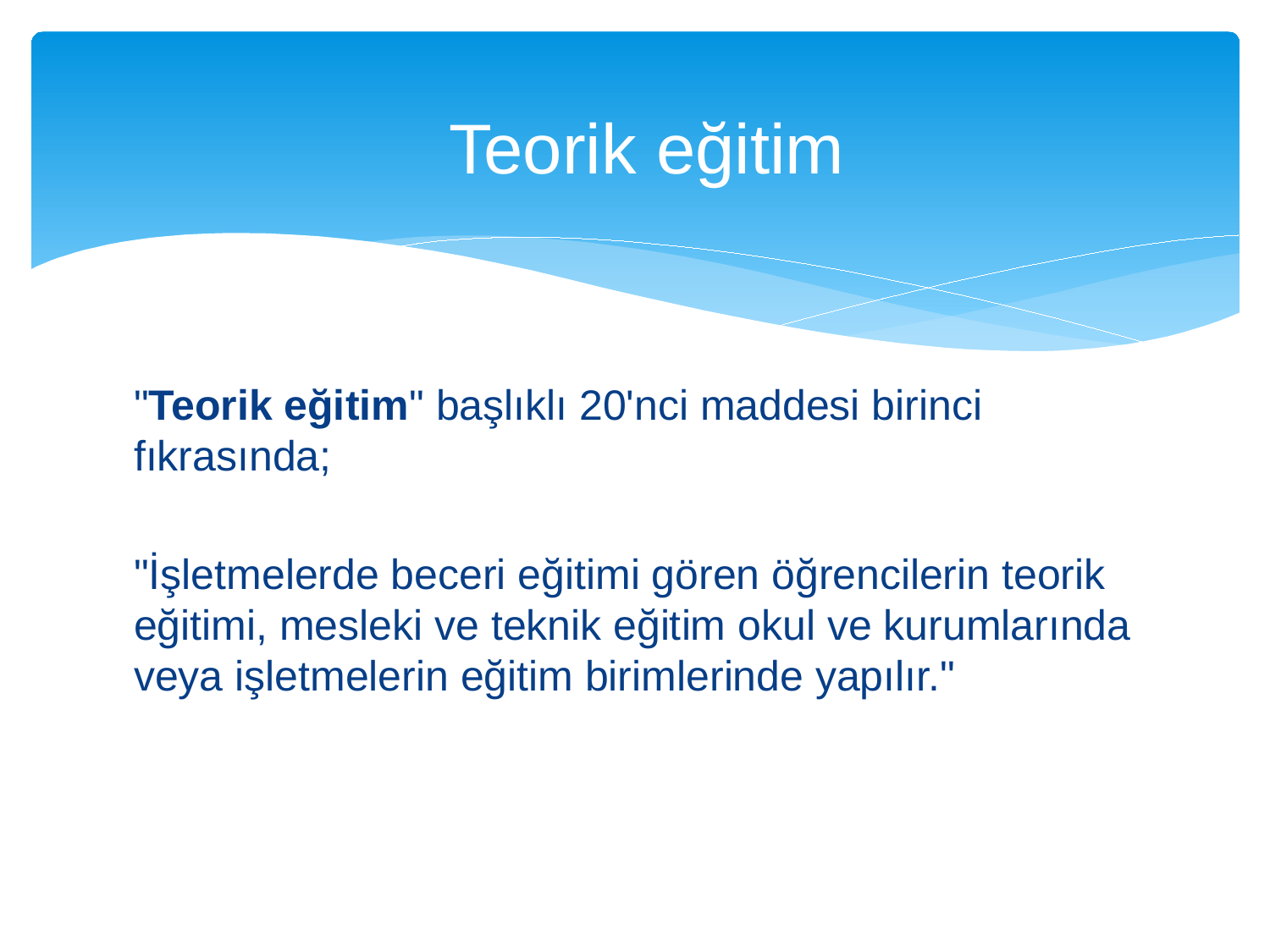

Teorik eğitim
"Teorik eğitim" başlıklı 20'nci maddesi birinci fıkrasında;

"İşletmelerde beceri eğitimi gören öğrencilerin teorik eğitimi, mesleki ve teknik eğitim okul ve kurumlarında veya işletmelerin eğitim birimlerinde yapılır."